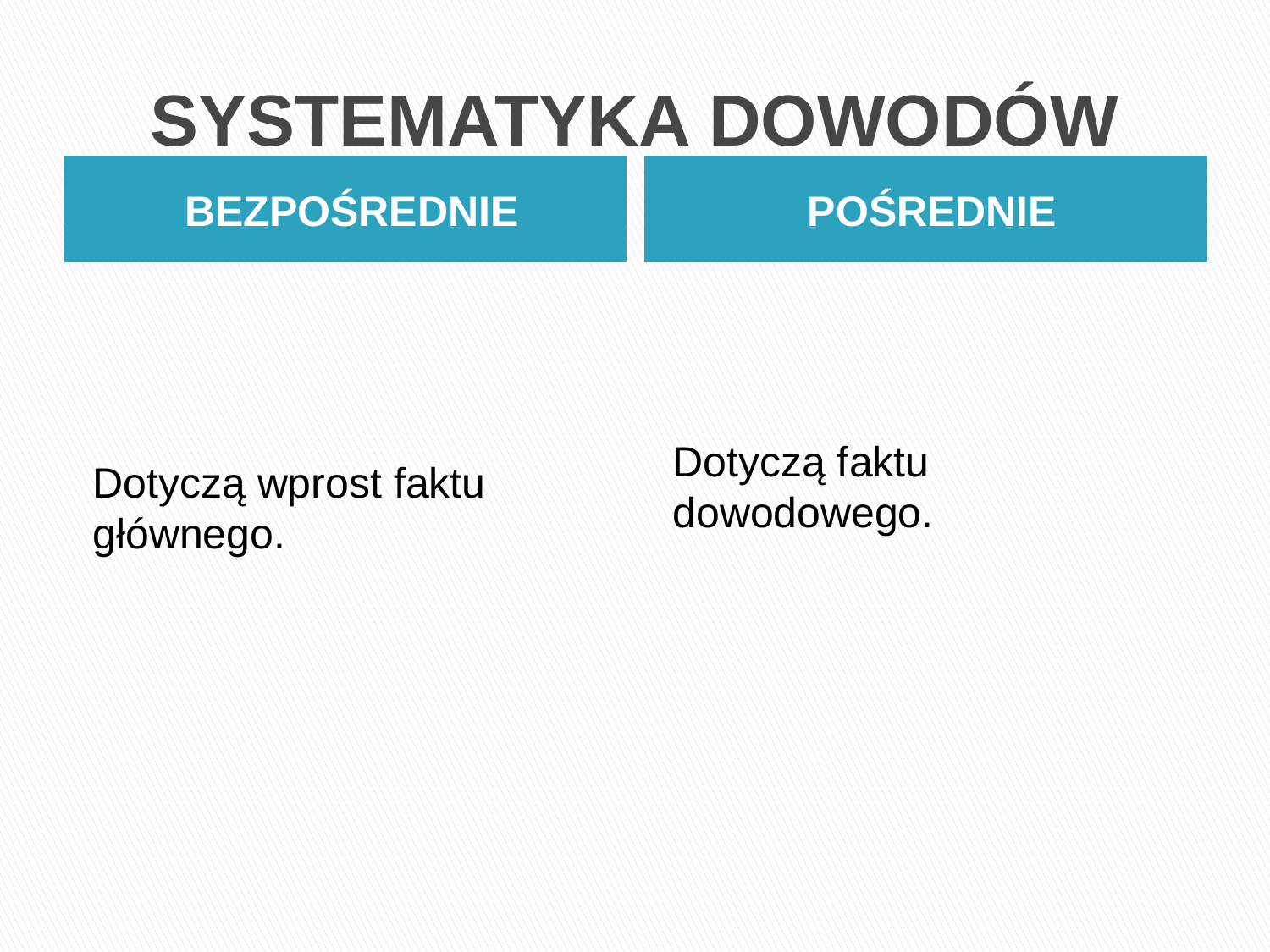

# SYSTEMATYKA DOWODÓW
BEZPOŚREDNIE
POŚREDNIE

Dotyczą wprost faktu głównego.

Dotyczą faktu dowodowego.